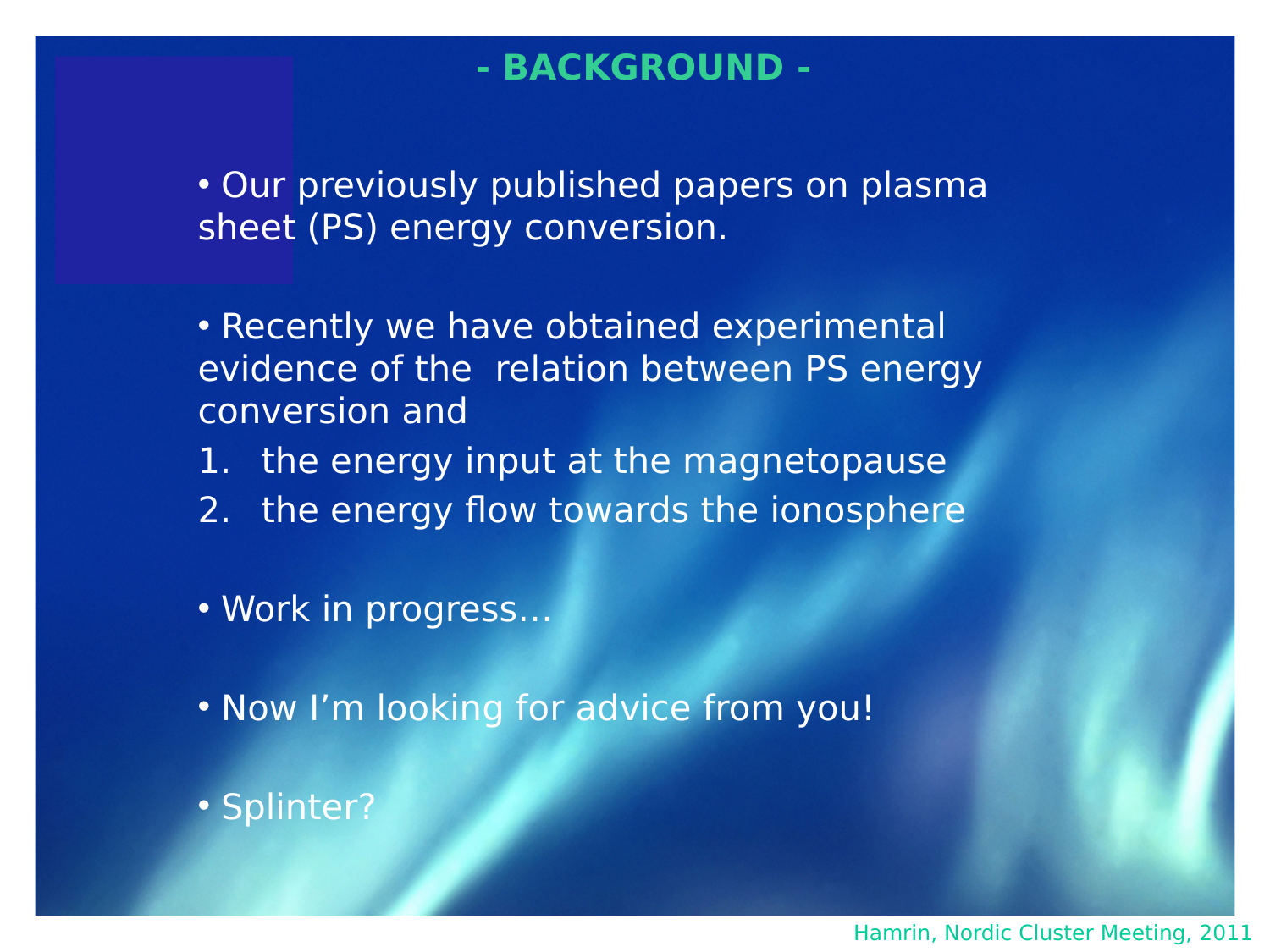

- Background -

 Our previously published papers on plasma sheet (PS) energy conversion.

 Recently we have obtained experimental evidence of the  relation between PS energy conversion and
the energy input at the magnetopause
the energy flow towards the ionosphere

 Work in progress…

 Now I’m looking for advice from you!

 Splinter?
Hamrin, Nordic Cluster Meeting, 2011